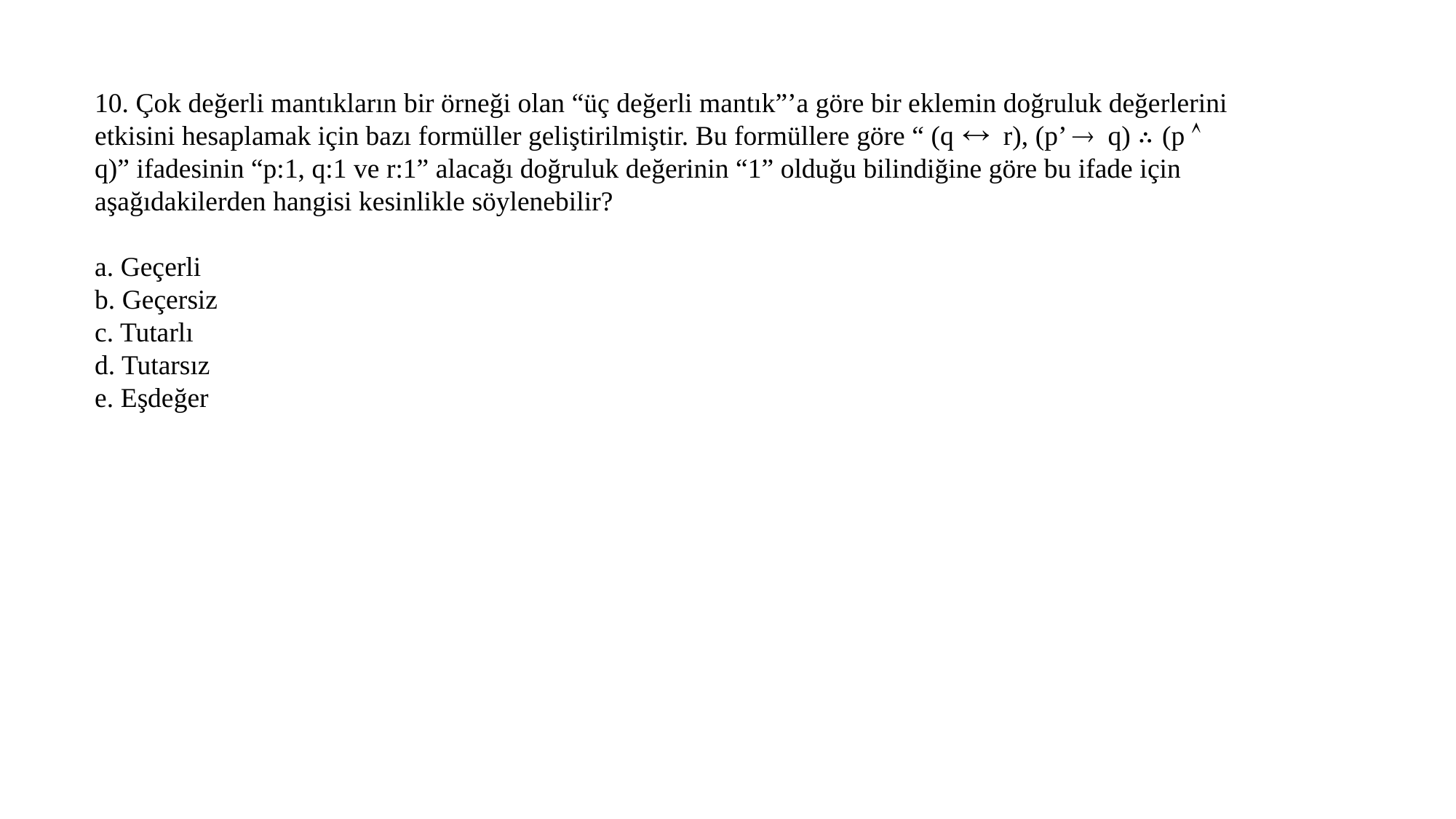

10. Çok değerli mantıkların bir örneği olan “üç değerli mantık”’a göre bir eklemin doğruluk değerlerini etkisini hesaplamak için bazı formüller geliştirilmiştir. Bu formüllere göre “ (q ↔ r), (p’ → q) ∴ (p ∧ q)” ifadesinin “p:1, q:1 ve r:1” alacağı doğruluk değerinin “1” olduğu bilindiğine göre bu ifade için aşağıdakilerden hangisi kesinlikle söylenebilir?

a. Geçerli
b. Geçersiz
c. Tutarlı
d. Tutarsız
e. Eşdeğer